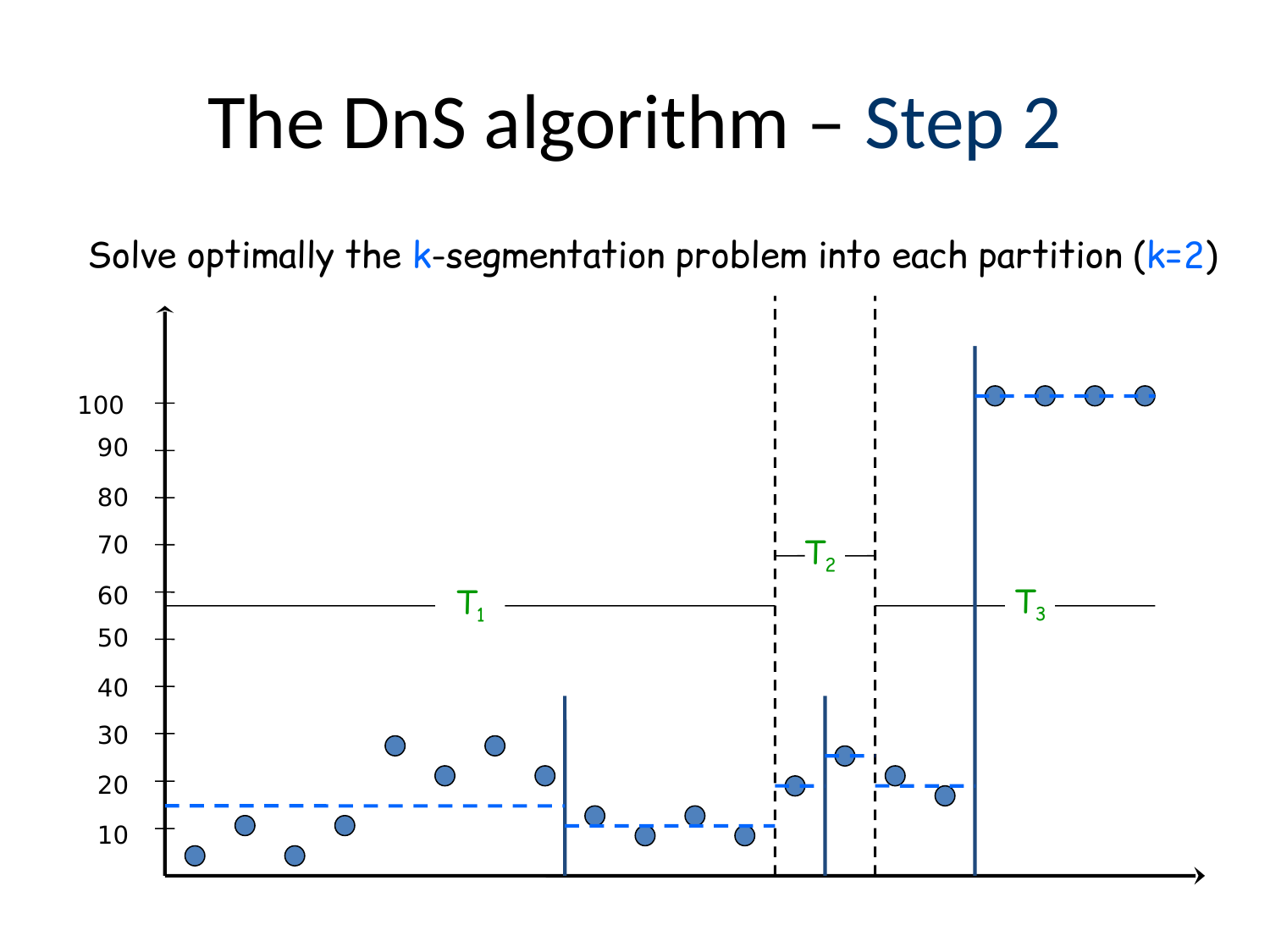

# The DnS algorithm – Step 2
Solve optimally the k-segmentation problem into each partition (k=2)

100

90

80

70
T2

60
T3
T1

50

40

30

20

10